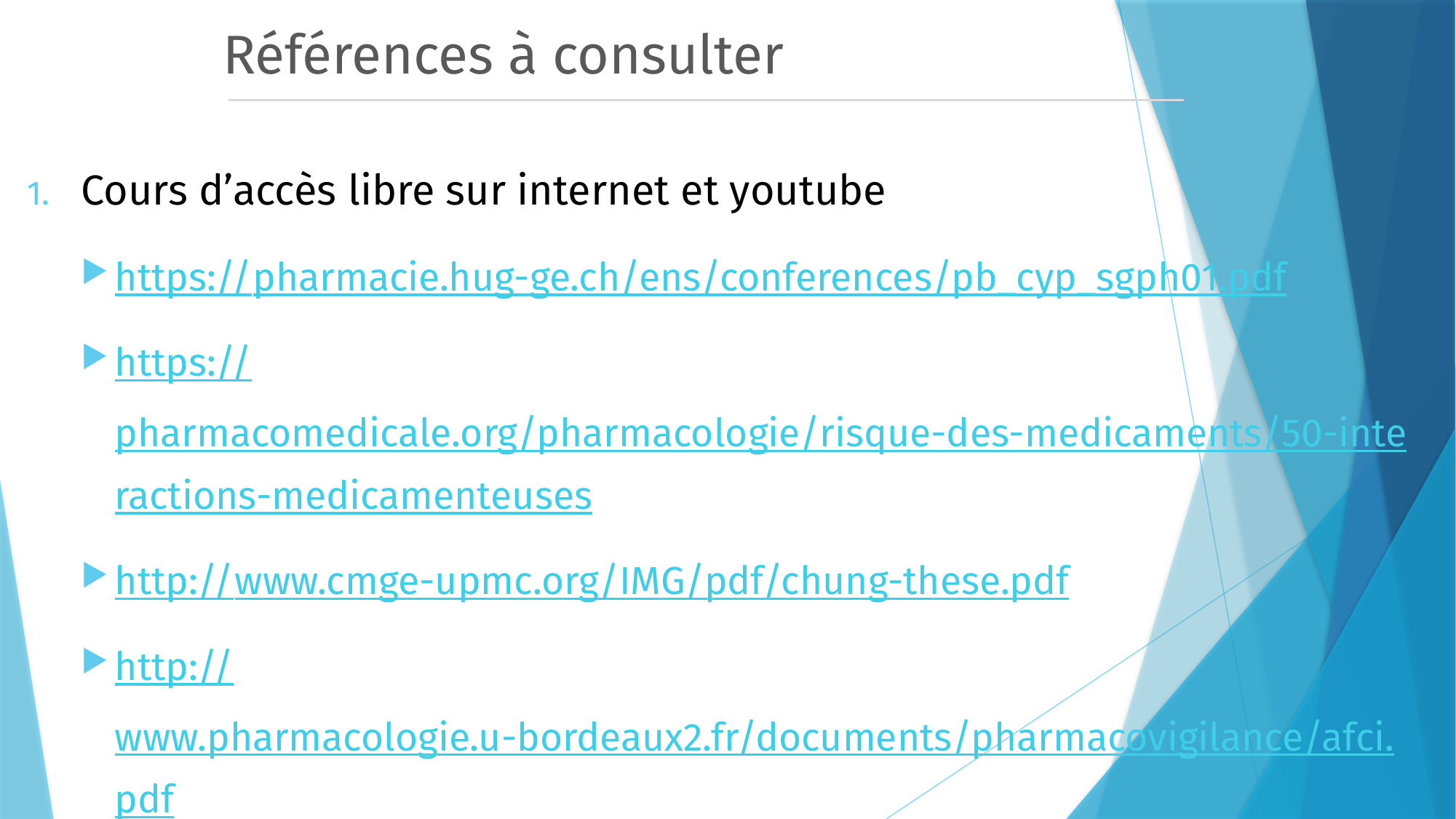

Références à consulter
Cours d’accès libre sur internet et youtube
https://pharmacie.hug-ge.ch/ens/conferences/pb_cyp_sgph01.pdf
https://pharmacomedicale.org/pharmacologie/risque-des-medicaments/50-interactions-medicamenteuses
http://www.cmge-upmc.org/IMG/pdf/chung-these.pdf
http://www.pharmacologie.u-bordeaux2.fr/documents/pharmacovigilance/afci.pdf
https://youtu.be/4rFRy76XPbc